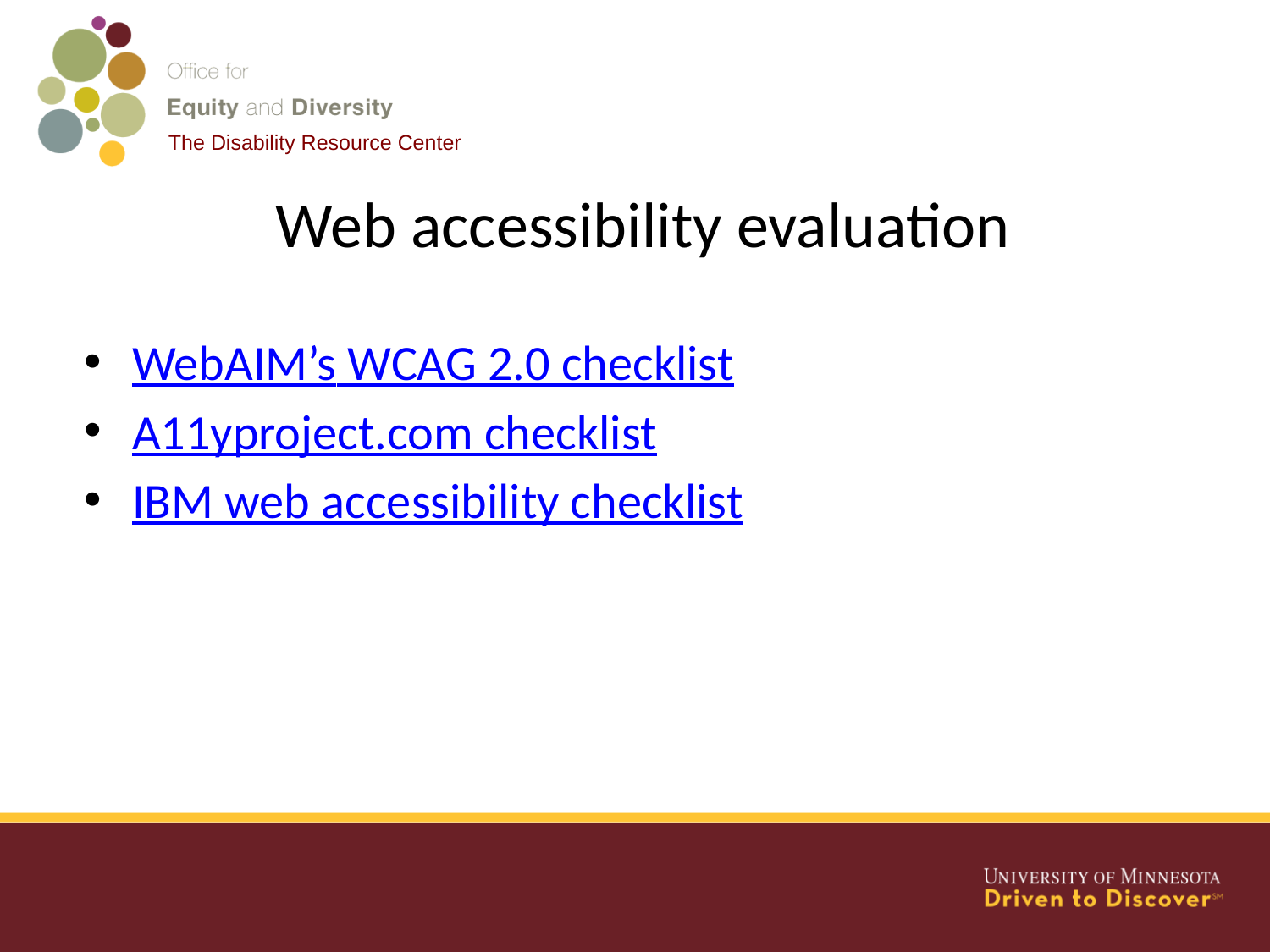

The Disability Resource Center

# Web accessibility evaluation
WebAIM’s WCAG 2.0 checklist
A11yproject.com checklist
IBM web accessibility checklist